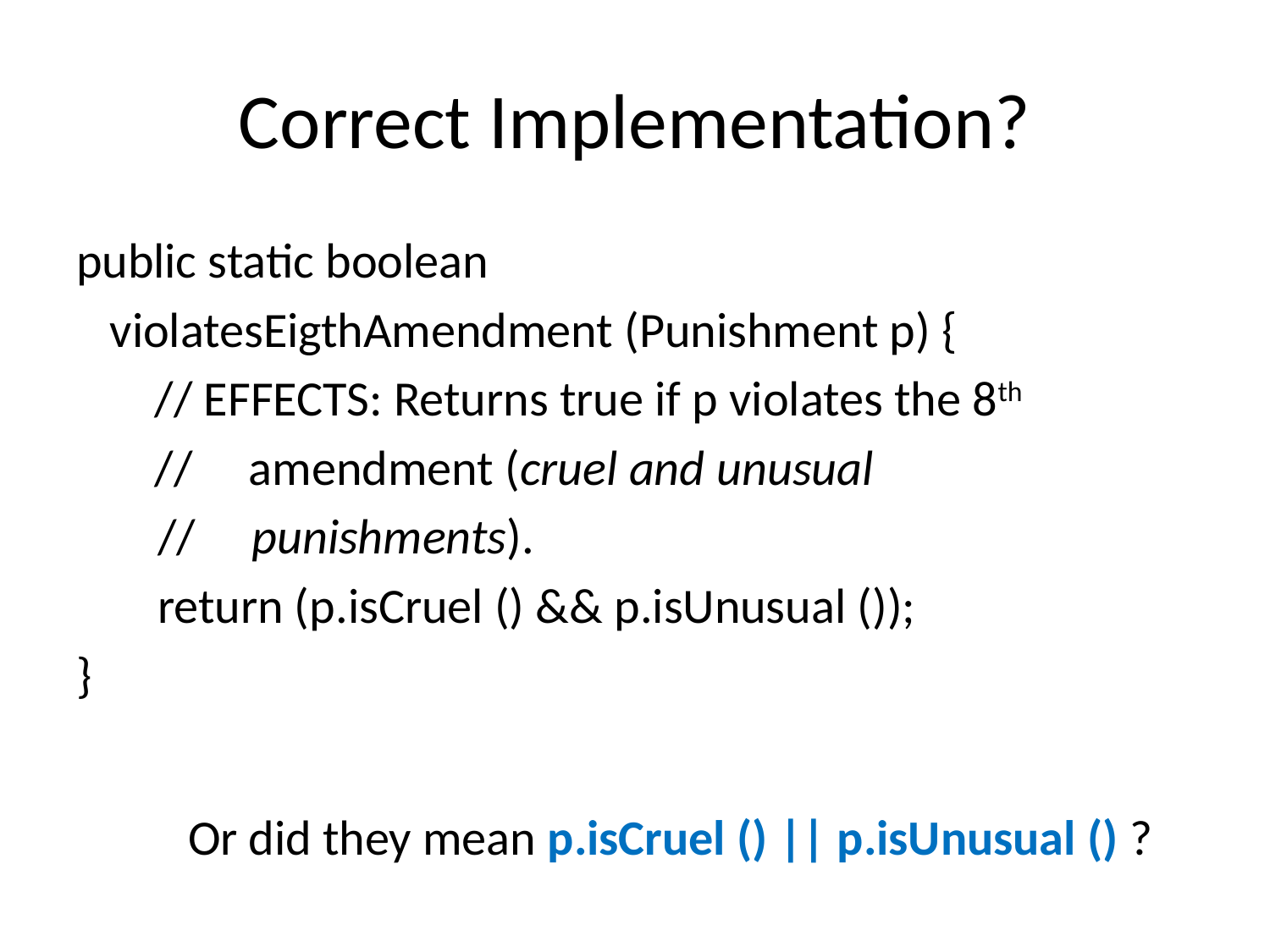

# Correct Implementation?
public static boolean
   violatesEigthAmendment (Punishment p) {
       // EFFECTS: Returns true if p violates the 8th
       //     amendment (cruel and unusual
	   //     punishments).
	   return (p.isCruel () && p.isUnusual ());
}
Or did they mean p.isCruel () || p.isUnusual () ?